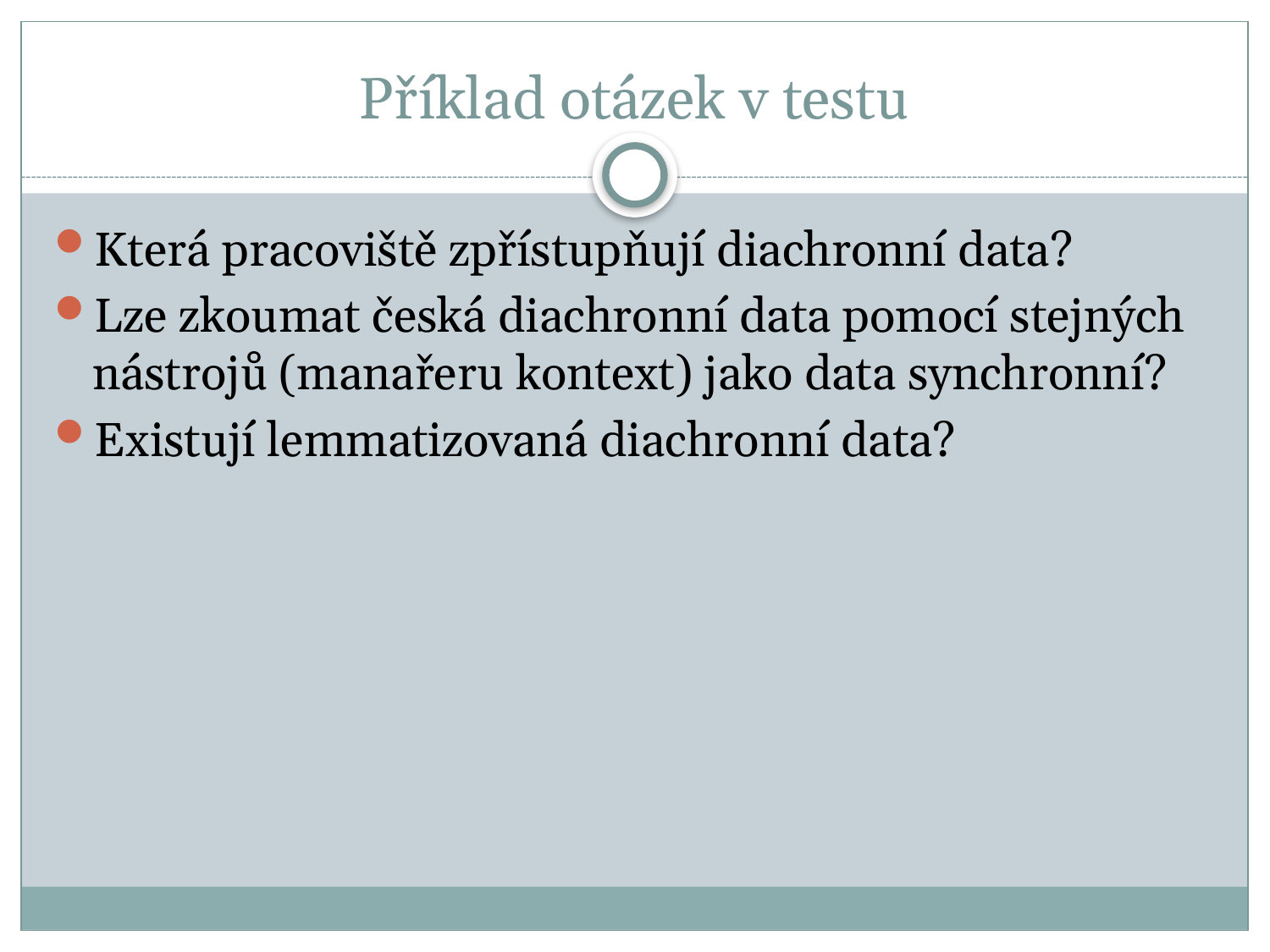

# Příklad otázek v testu
Která pracoviště zpřístupňují diachronní data?
Lze zkoumat česká diachronní data pomocí stejných nástrojů (manařeru kontext) jako data synchronní?
Existují lemmatizovaná diachronní data?